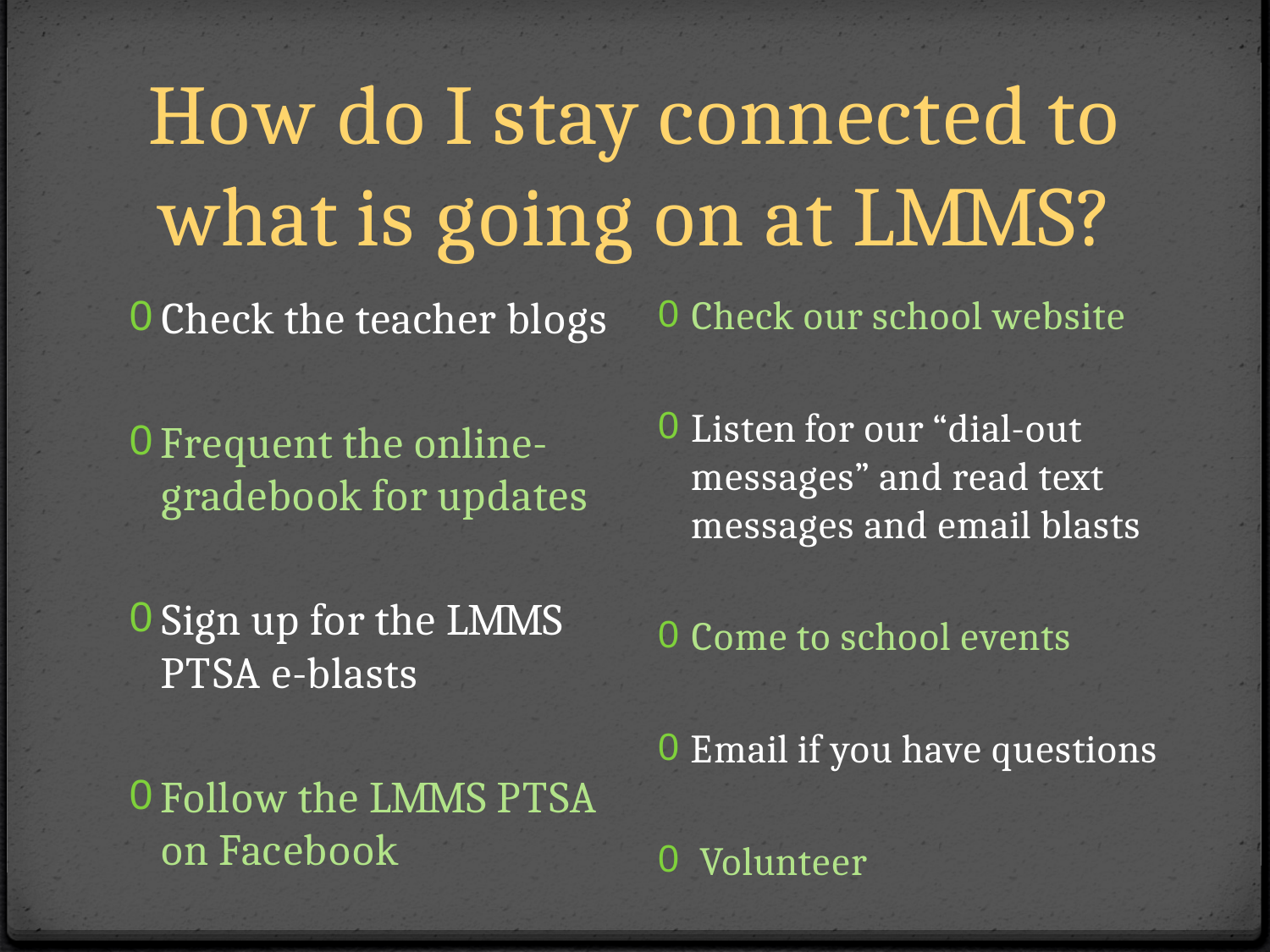

# How do I stay connected to what is going on at LMMS?
Check the teacher blogs

Frequent the online-gradebook for updates

Sign up for the LMMS PTSA e-blasts

Follow the LMMS PTSA on Facebook

Check our school website

Listen for our “dial-out messages” and read text messages and email blasts

Come to school events

Email if you have questions

 Volunteer